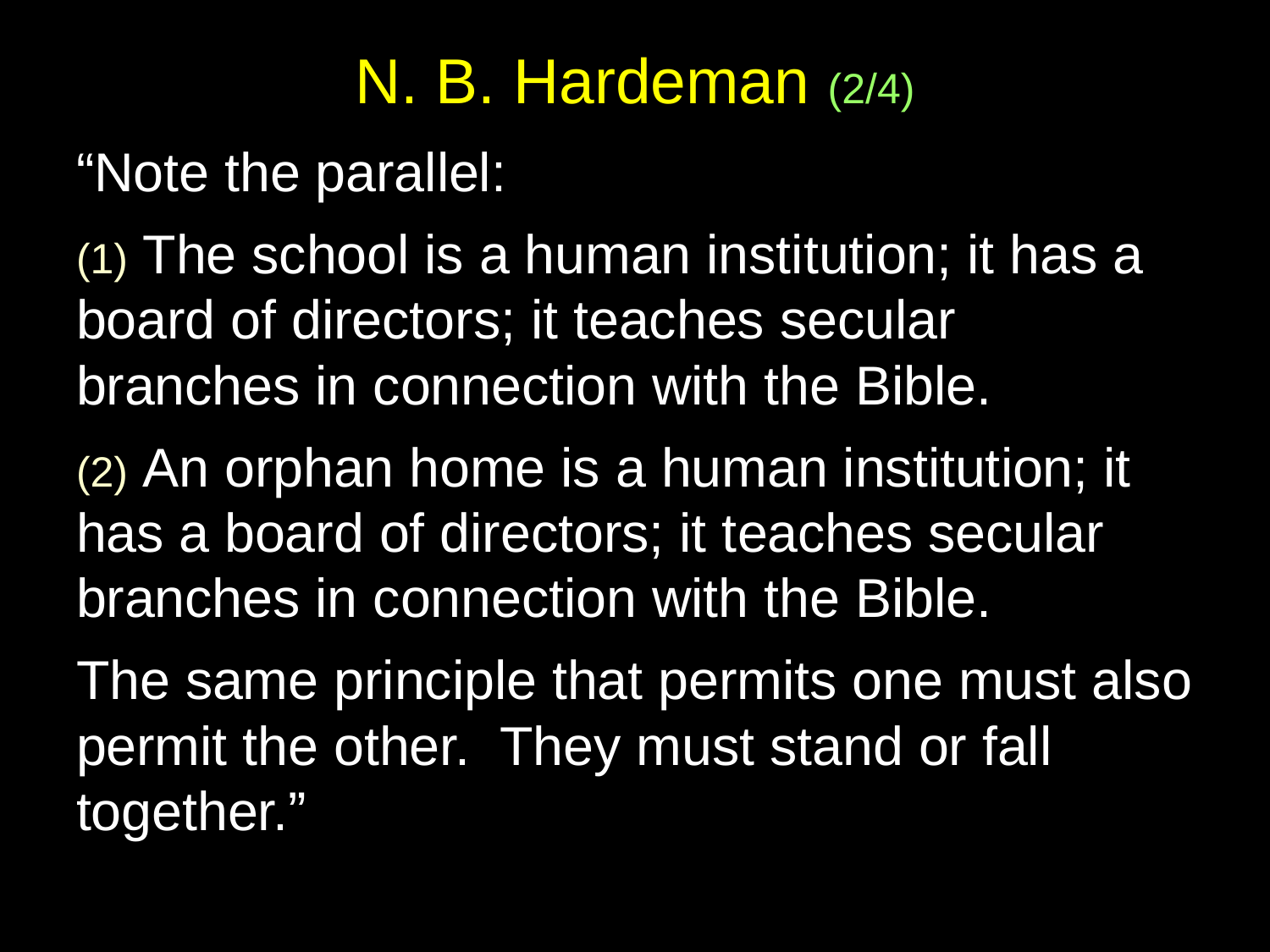

# N. B. Hardeman (2/4)
“Note the parallel:
(1) The school is a human institution; it has a board of directors; it teaches secular branches in connection with the Bible.
(2) An orphan home is a human institution; it has a board of directors; it teaches secular branches in connection with the Bible.
The same principle that permits one must also permit the other.  They must stand or fall together.”